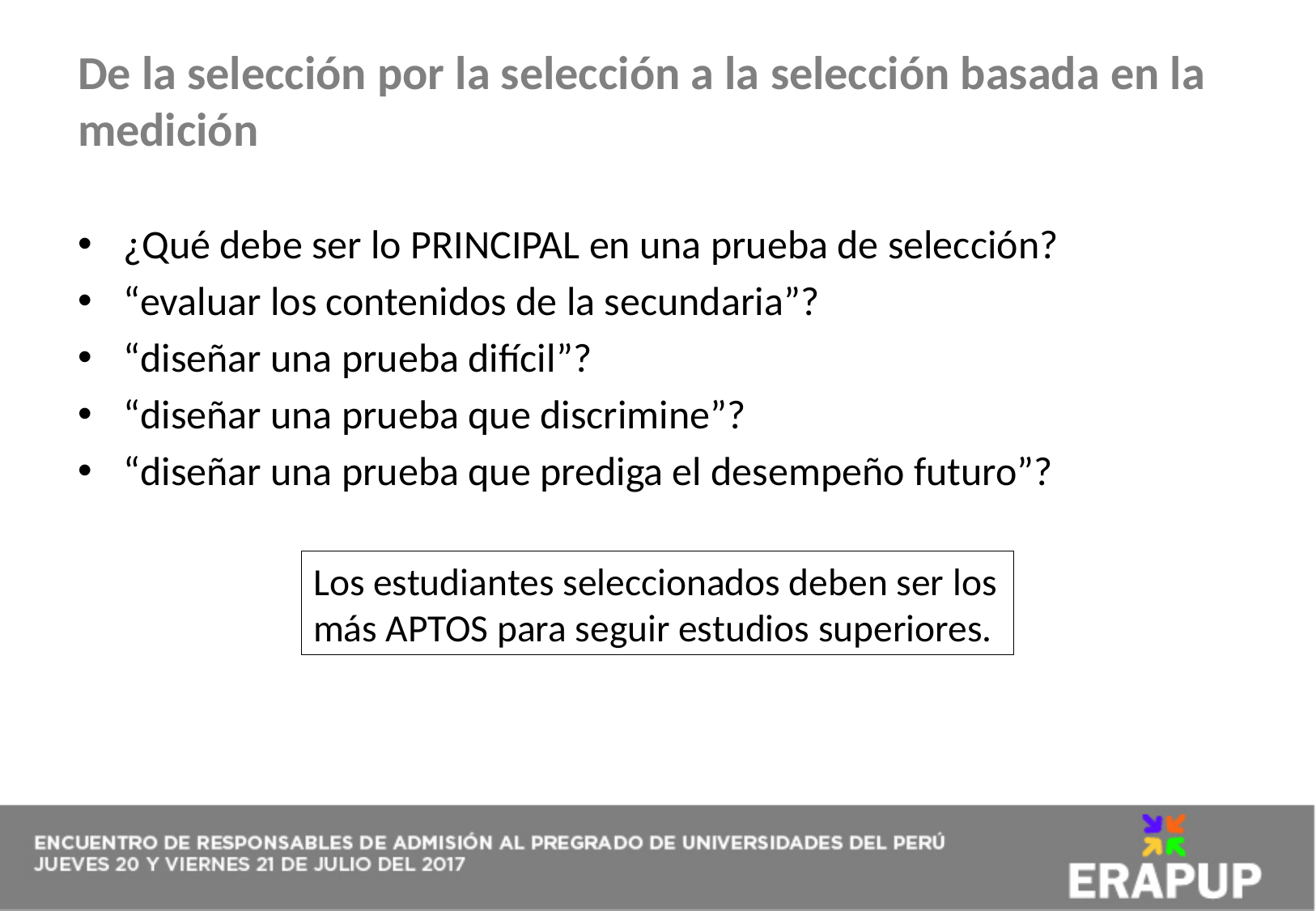

De la selección por la selección a la selección basada en la medición
Optimizar la selección de estudiantes para la educación superior
¿Qué debe ser lo PRINCIPAL en una prueba de selección?
“evaluar los contenidos de la secundaria”?
“diseñar una prueba difícil”?
“diseñar una prueba que discrimine”?
“diseñar una prueba que prediga el desempeño futuro”?

Los estudiantes seleccionados deben ser los más APTOS para seguir estudios superiores.